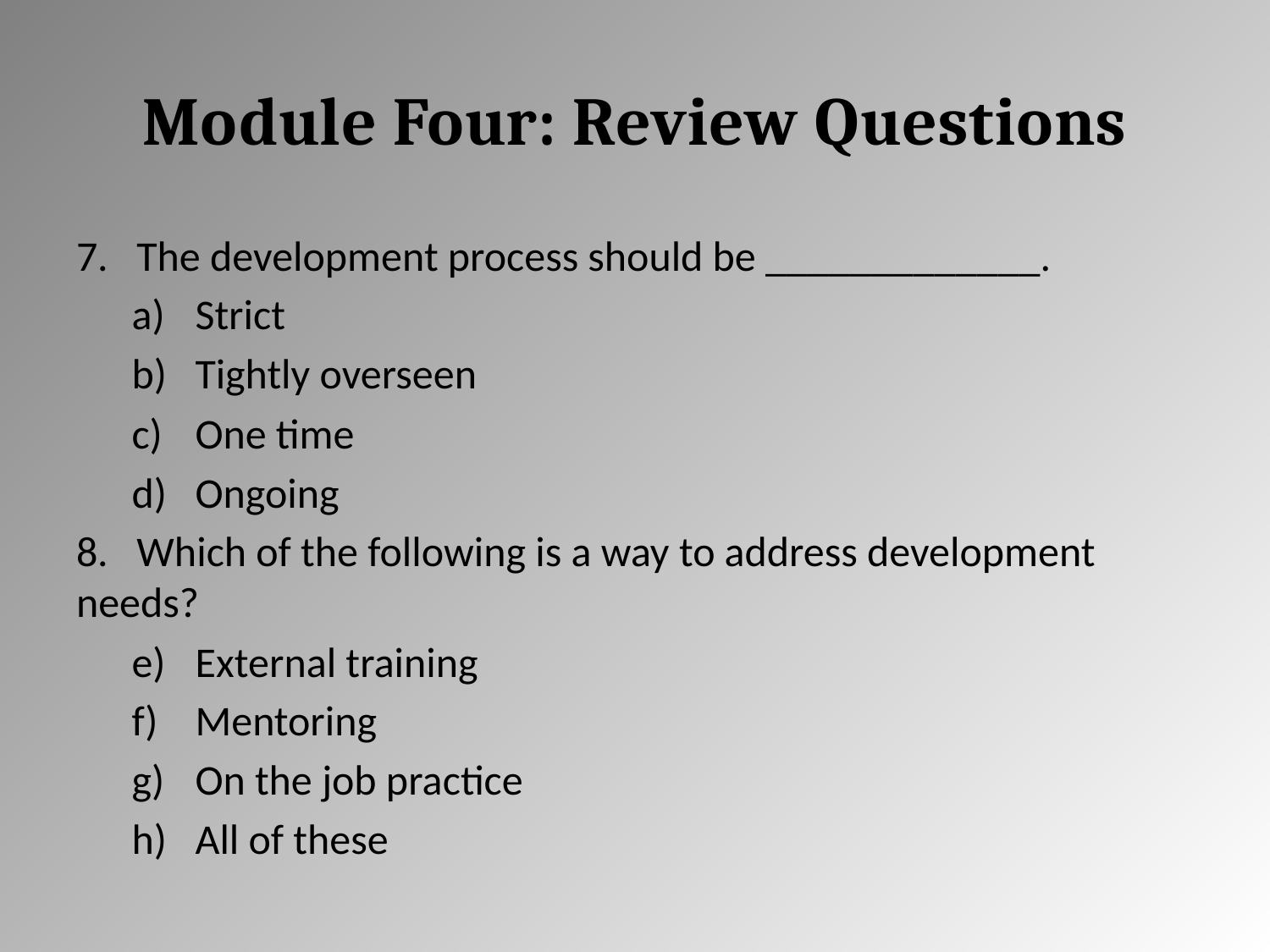

# Module Four: Review Questions
7.   The development process should be _____________.
Strict
Tightly overseen
One time
Ongoing
8.   Which of the following is a way to address development needs?
External training
Mentoring
On the job practice
All of these